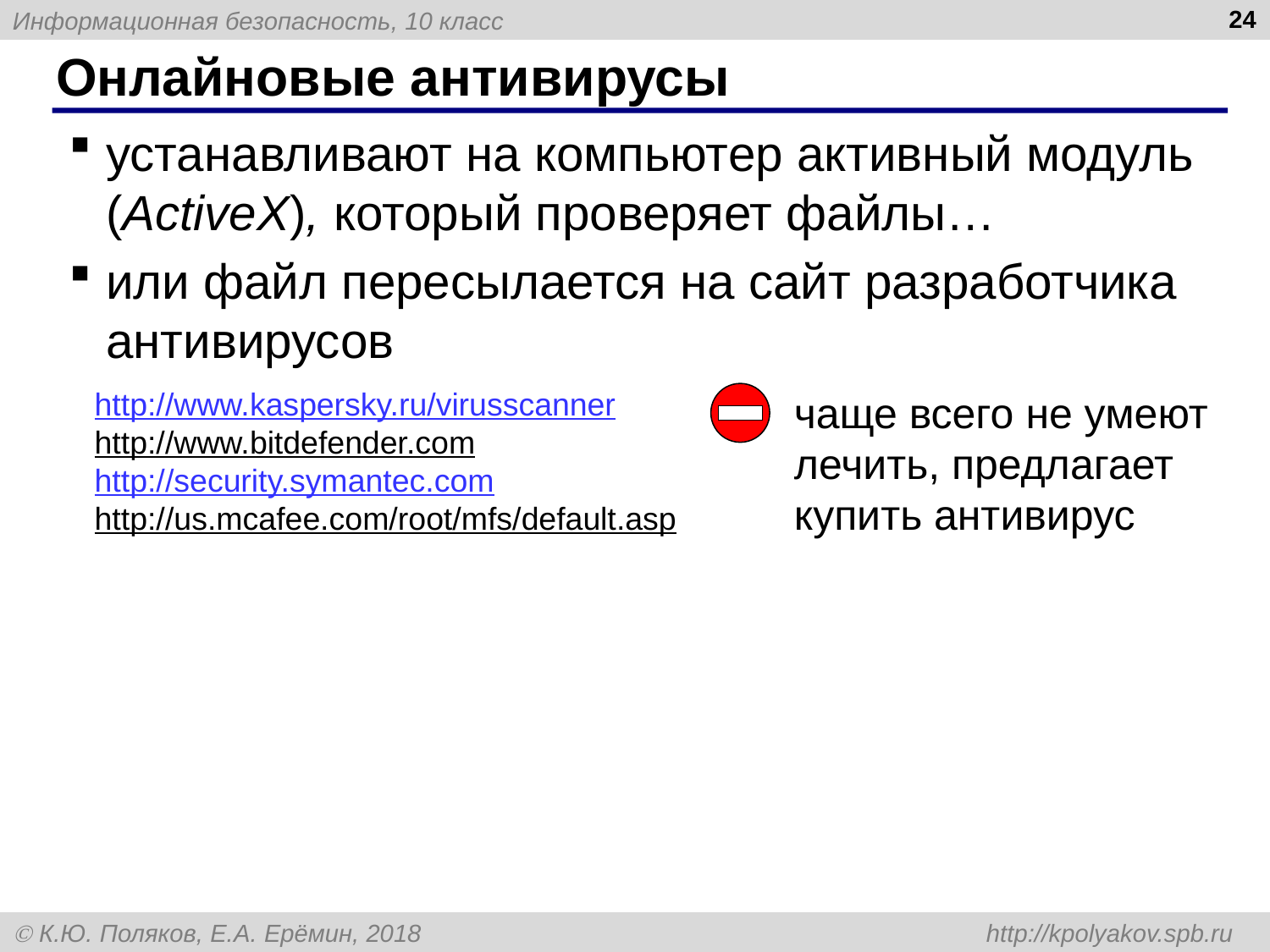

24
# Онлайновые антивирусы
устанавливают на компьютер активный модуль (ActiveX), который проверяет файлы…
или файл пересылается на сайт разработчика антивирусов
http://www.kaspersky.ru/virusscanner
http://www.bitdefender.com
http://security.symantec.com
http://us.mcafee.com/root/mfs/default.asp
чаще всего не умеют лечить, предлагает купить антивирус